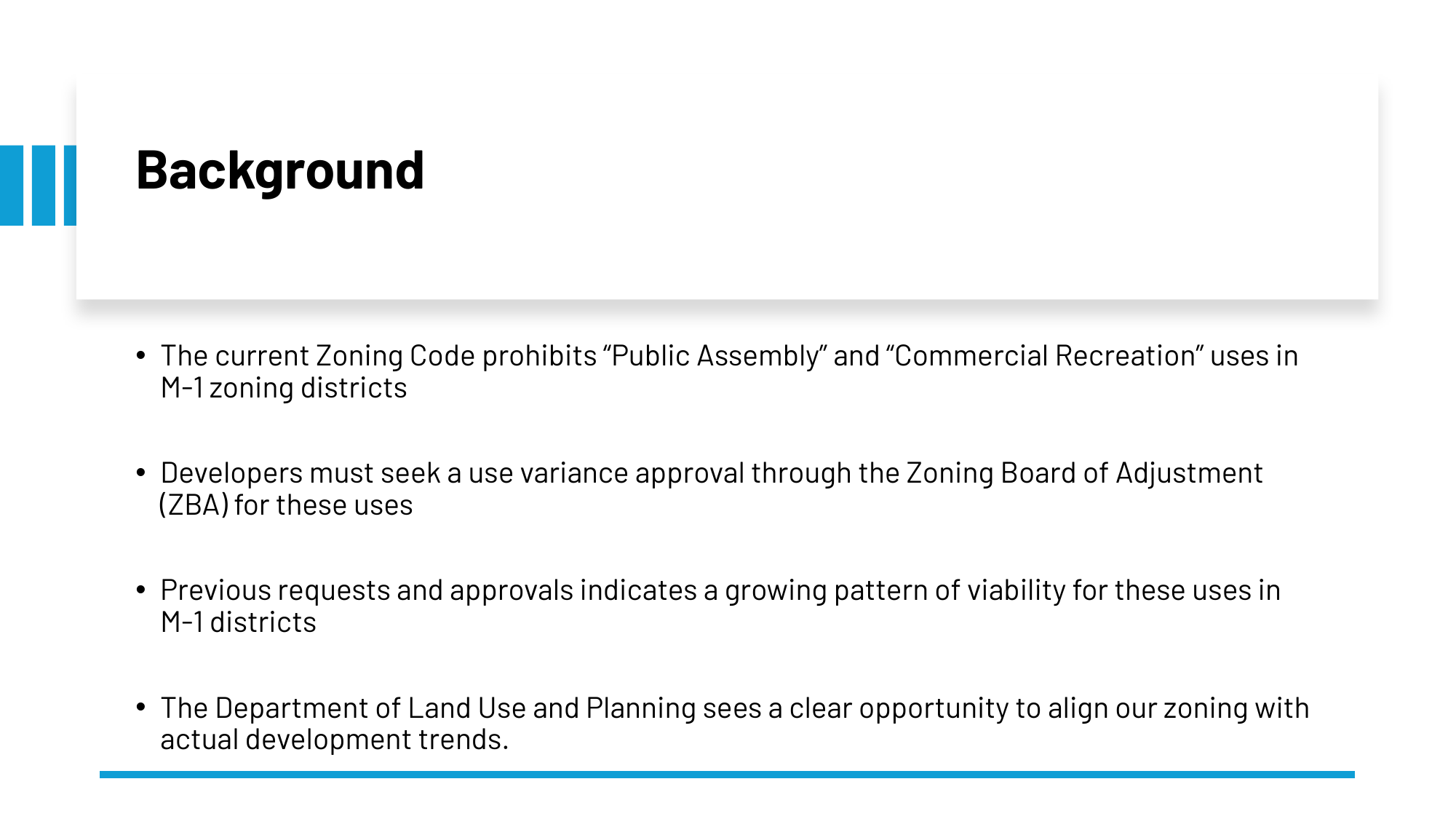

# Background

The current Zoning Code prohibits “Public Assembly” and “Commercial Recreation” uses in M-1 zoning districts

Developers must seek a use variance approval through the Zoning Board of Adjustment (ZBA) for these uses

Previous requests and approvals indicates a growing pattern of viability for these uses in M-1 districts

The Department of Land Use and Planning sees a clear opportunity to align our zoning with actual development trends.